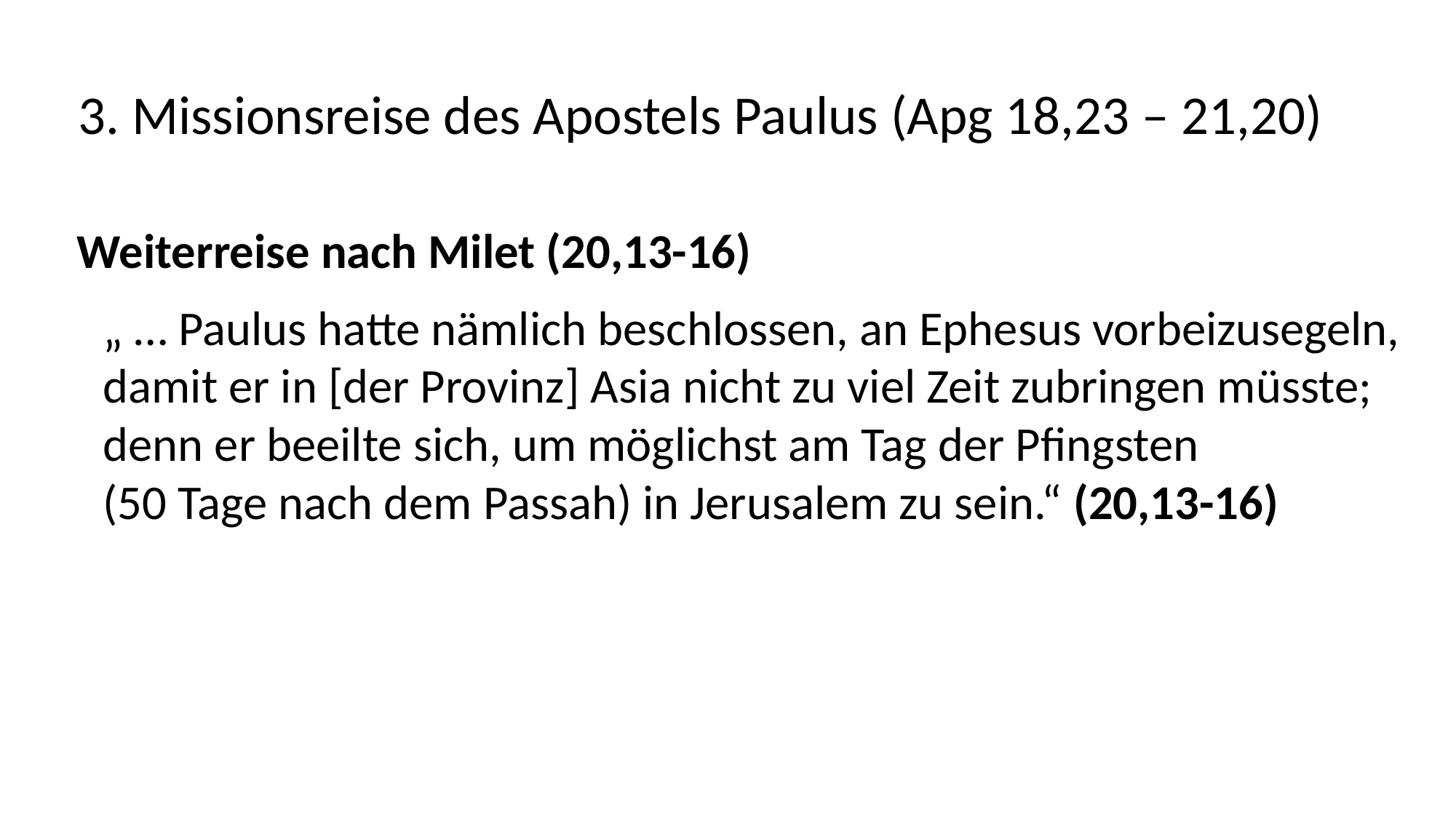

3. Missionsreise des Apostels Paulus (Apg 18,23 – 21,20)
Weiterreise nach Milet (20,13-16)
„ … Paulus hatte nämlich beschlossen, an Ephesus vorbeizusegeln,
damit er in [der Provinz] Asia nicht zu viel Zeit zubringen müsste;
denn er beeilte sich, um möglichst am Tag der Pfingsten
(50 Tage nach dem Passah) in Jerusalem zu sein.“ (20,13-16)